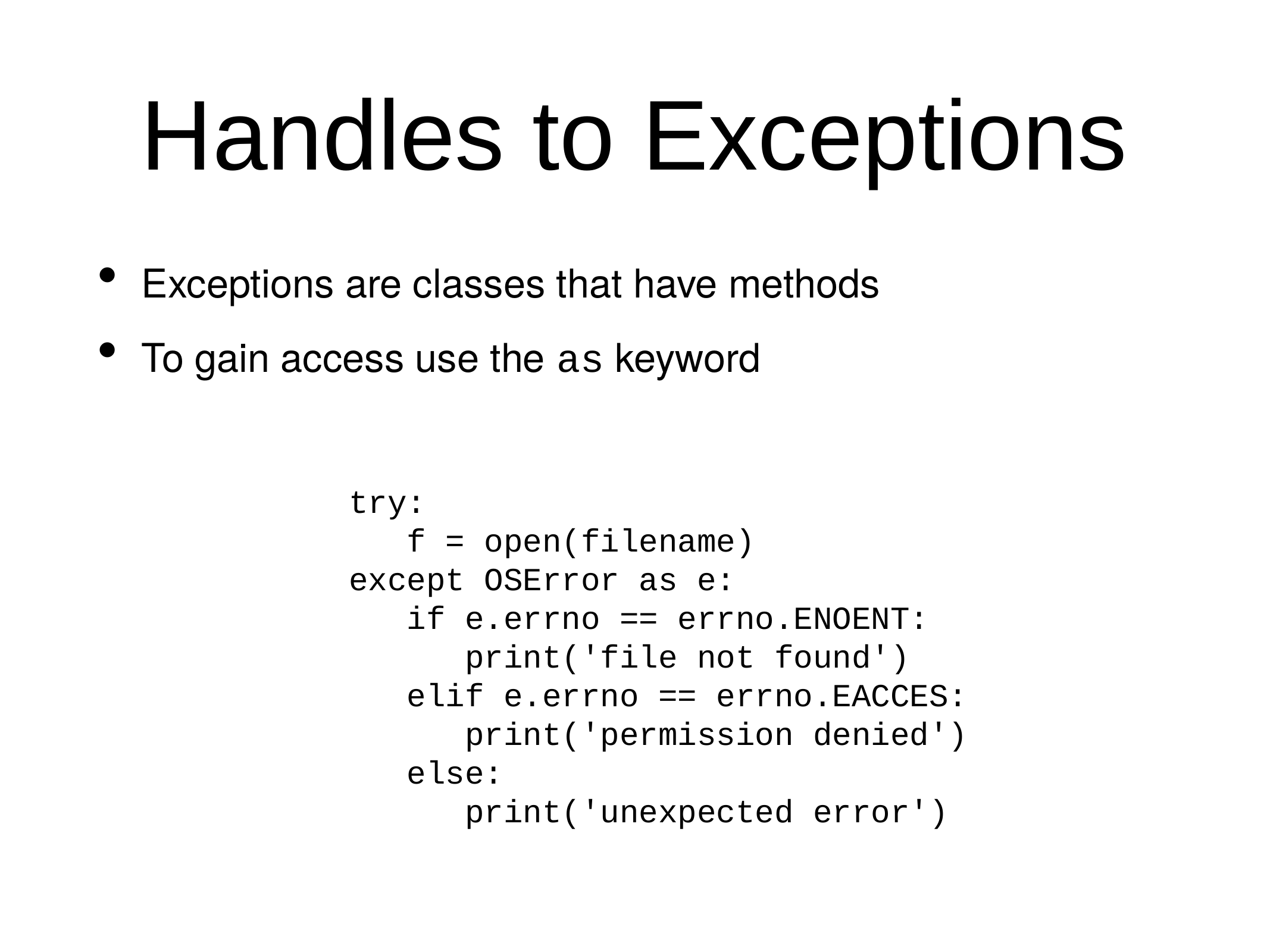

# Handles to Exceptions
Exceptions are classes that have methods
To gain access use the as keyword
try:
   f = open(filename)
except OSError as e:
   if e.errno == errno.ENOENT:
      print('file not found')
   elif e.errno == errno.EACCES:
      print('permission denied')
   else:
      print('unexpected error')